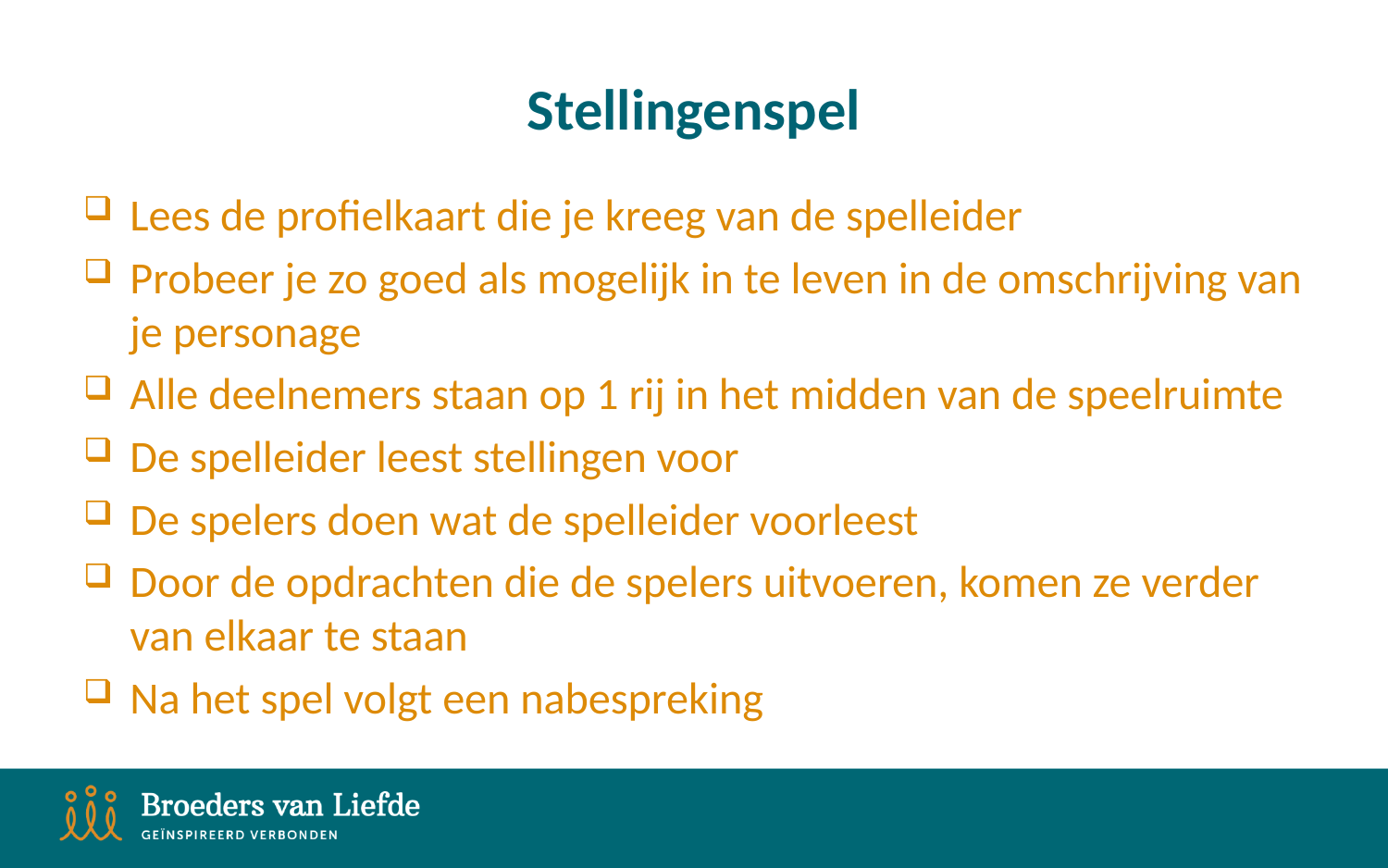

# Stellingenspel
Lees de profielkaart die je kreeg van de spelleider
Probeer je zo goed als mogelijk in te leven in de omschrijving van je personage
Alle deelnemers staan op 1 rij in het midden van de speelruimte
De spelleider leest stellingen voor
De spelers doen wat de spelleider voorleest
Door de opdrachten die de spelers uitvoeren, komen ze verder van elkaar te staan
Na het spel volgt een nabespreking